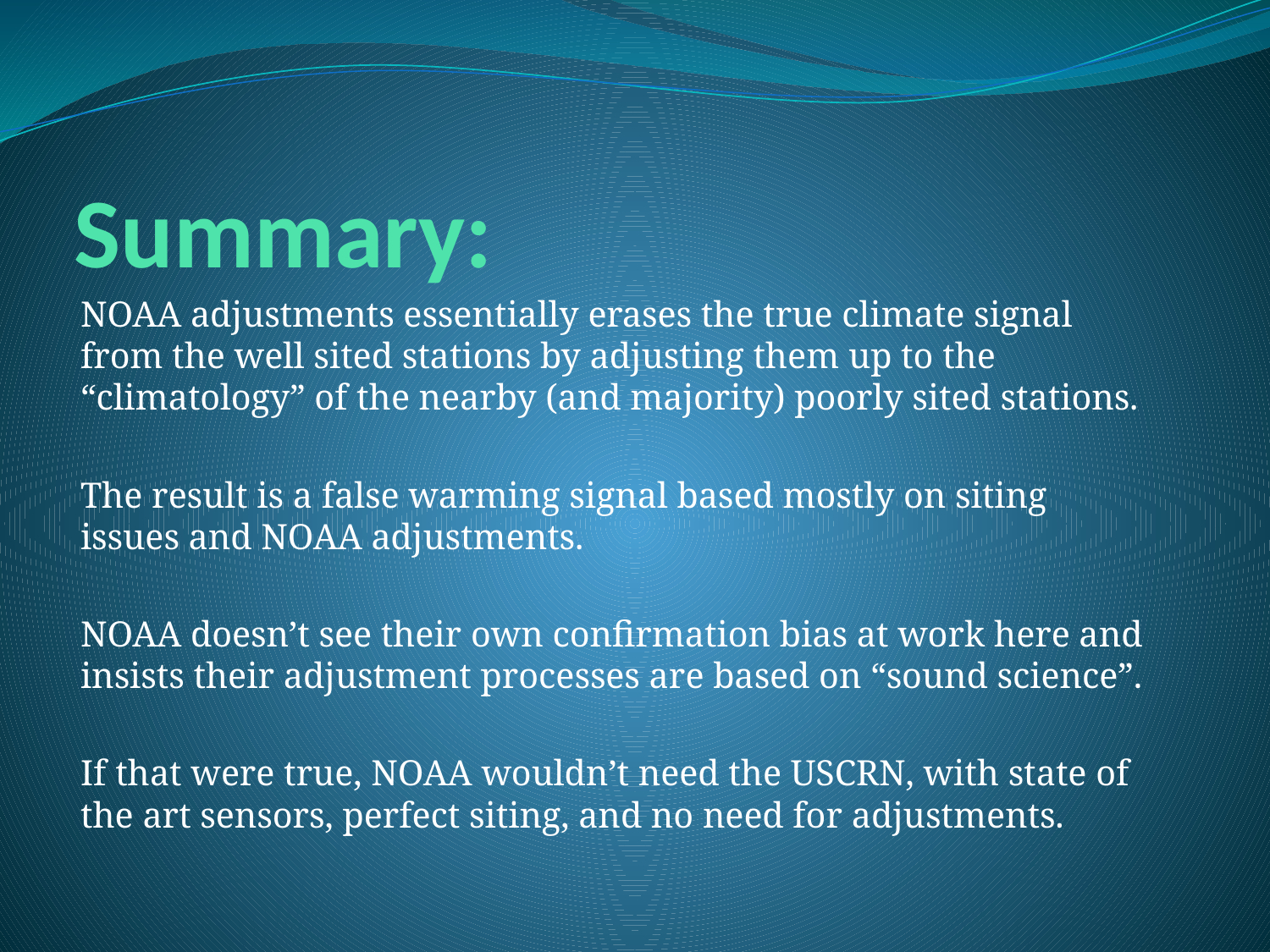

# Summary:
NOAA adjustments essentially erases the true climate signal from the well sited stations by adjusting them up to the “climatology” of the nearby (and majority) poorly sited stations.

The result is a false warming signal based mostly on siting issues and NOAA adjustments.

NOAA doesn’t see their own confirmation bias at work here and insists their adjustment processes are based on “sound science”.

If that were true, NOAA wouldn’t need the USCRN, with state of the art sensors, perfect siting, and no need for adjustments.